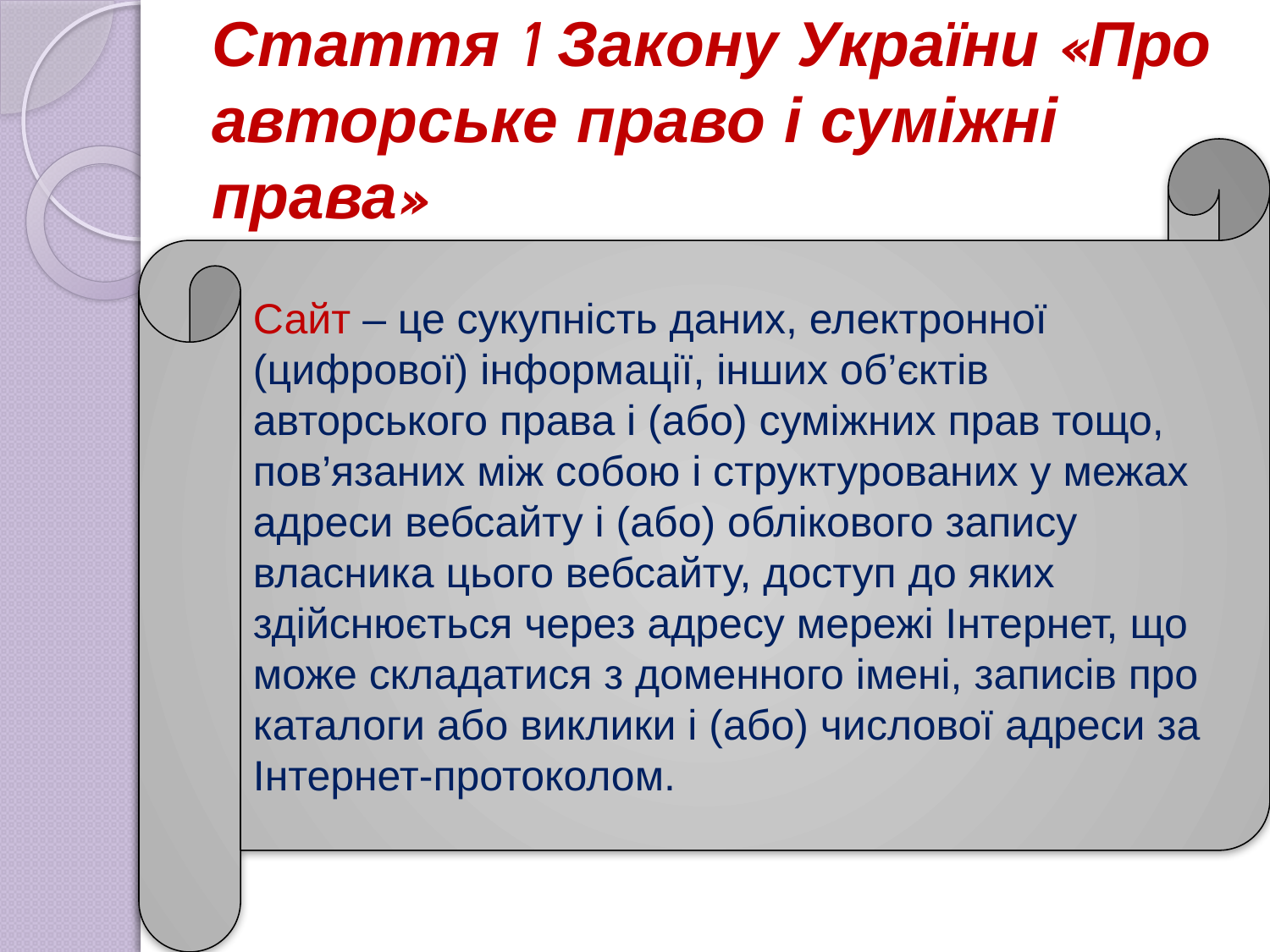

# Стаття 1 Закону України «Про авторське право і суміжні права»
Сайт – це сукупність даних, електронної (цифрової) інформації, інших об’єктів авторського права і (або) суміжних прав тощо, пов’язаних між собою і структурованих у межах адреси вебсайту і (або) облікового запису власника цього вебсайту, доступ до яких здійснюється через адресу мережі Інтернет, що може складатися з доменного імені, записів про каталоги або виклики і (або) числової адреси за Інтернет‑протоколом.